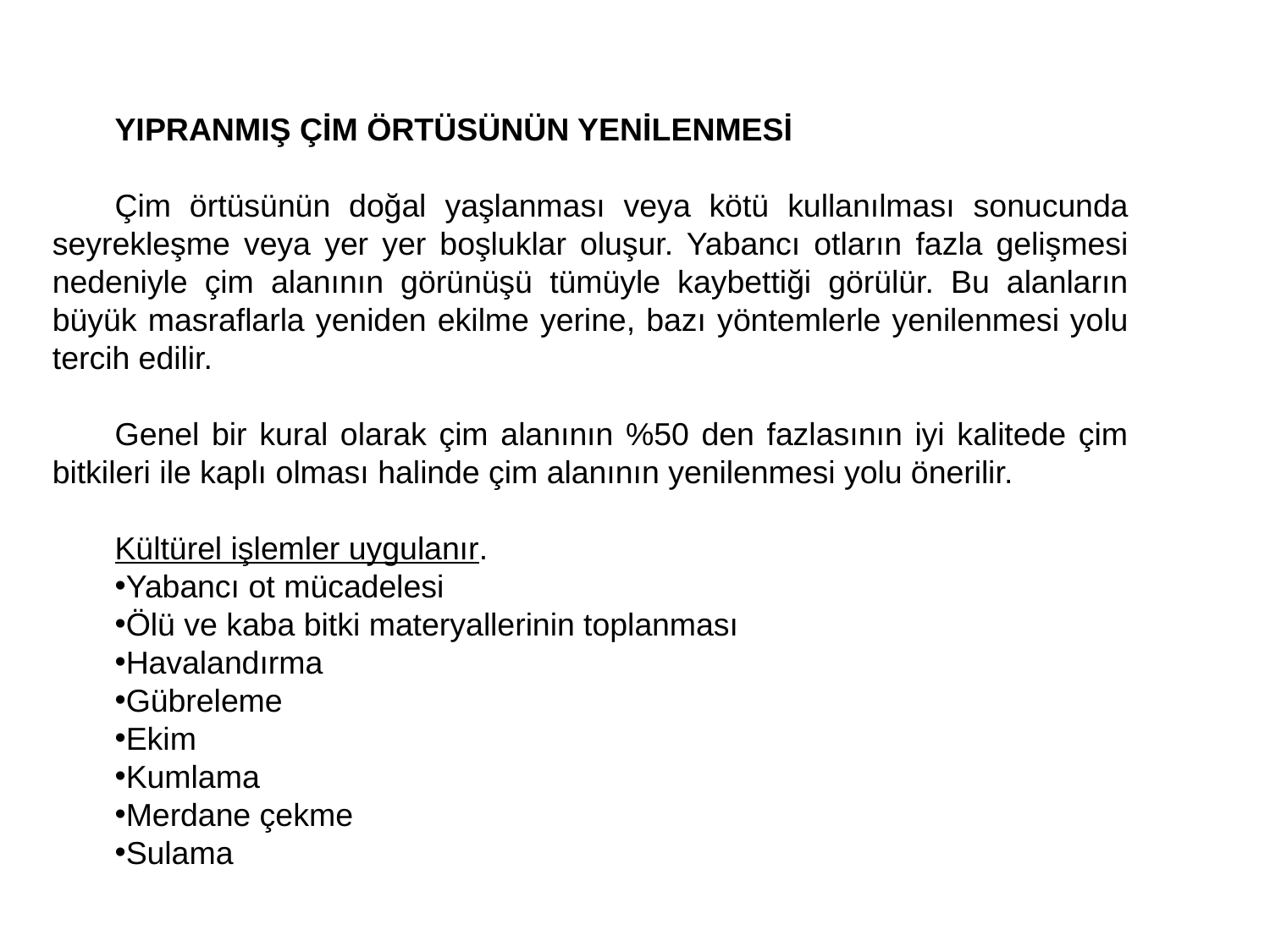

YIPRANMIŞ ÇİM ÖRTÜSÜNÜN YENİLENMESİ

Çim örtüsünün doğal yaşlanması veya kötü kullanılması sonucunda seyrekleşme veya yer yer boşluklar oluşur. Yabancı otların fazla gelişmesi nedeniyle çim alanının görünüşü tümüyle kaybettiği görülür. Bu alanların büyük masraflarla yeniden ekilme yerine, bazı yöntemlerle yenilenmesi yolu tercih edilir.

Genel bir kural olarak çim alanının %50 den fazlasının iyi kalitede çim bitkileri ile kaplı olması halinde çim alanının yenilenmesi yolu önerilir.

Kültürel işlemler uygulanır.
Yabancı ot mücadelesi
Ölü ve kaba bitki materyallerinin toplanması
Havalandırma
Gübreleme
Ekim
Kumlama
Merdane çekme
Sulama